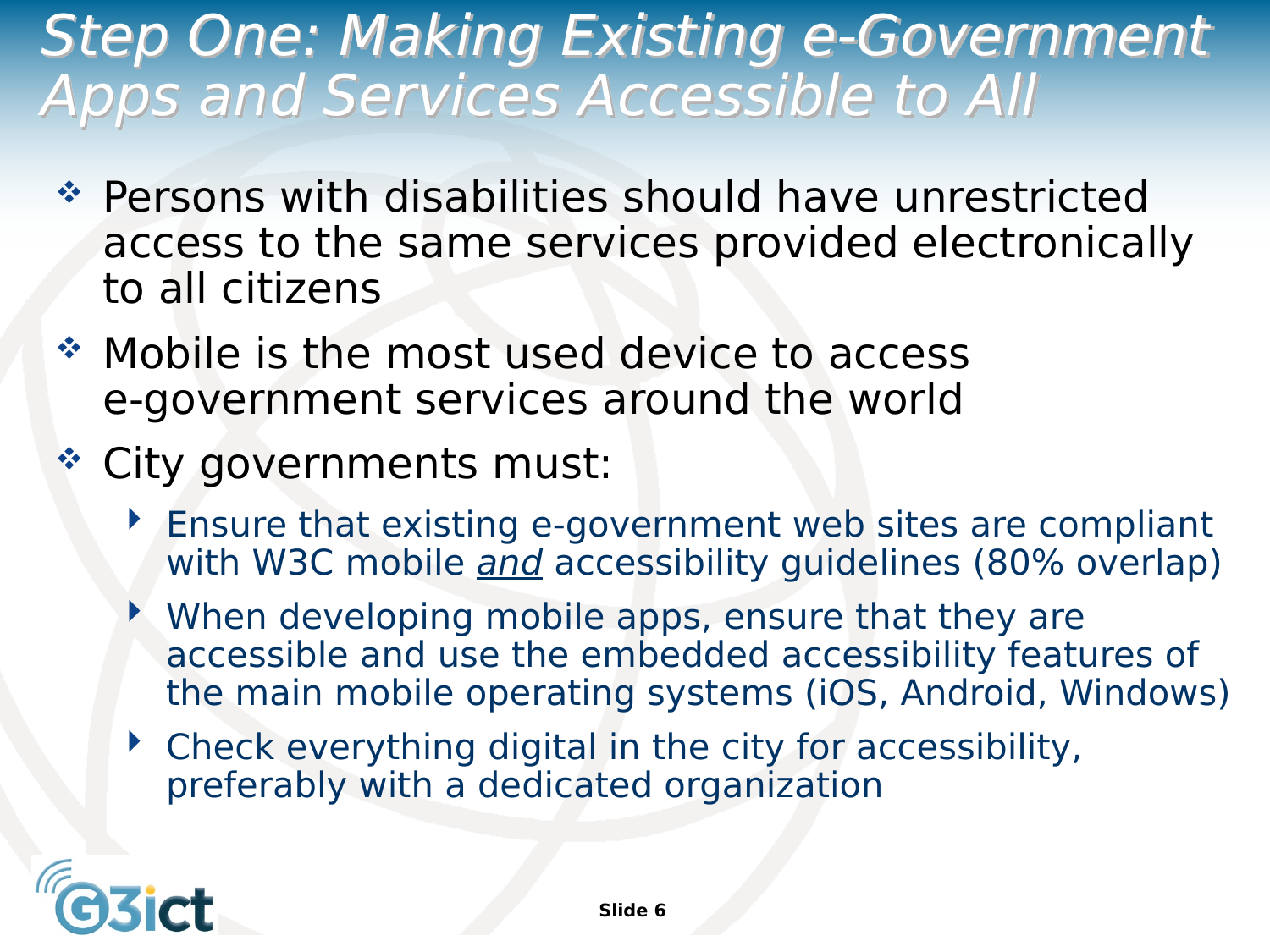

# Step One: Making Existing e-Government Apps and Services Accessible to All
Persons with disabilities should have unrestricted access to the same services provided electronically to all citizens
Mobile is the most used device to access
e-government services around the world
City governments must:
Ensure that existing e-government web sites are compliant with W3C mobile and accessibility guidelines (80% overlap)
When developing mobile apps, ensure that they are accessible and use the embedded accessibility features of the main mobile operating systems (iOS, Android, Windows)
Check everything digital in the city for accessibility, preferably with a dedicated organization